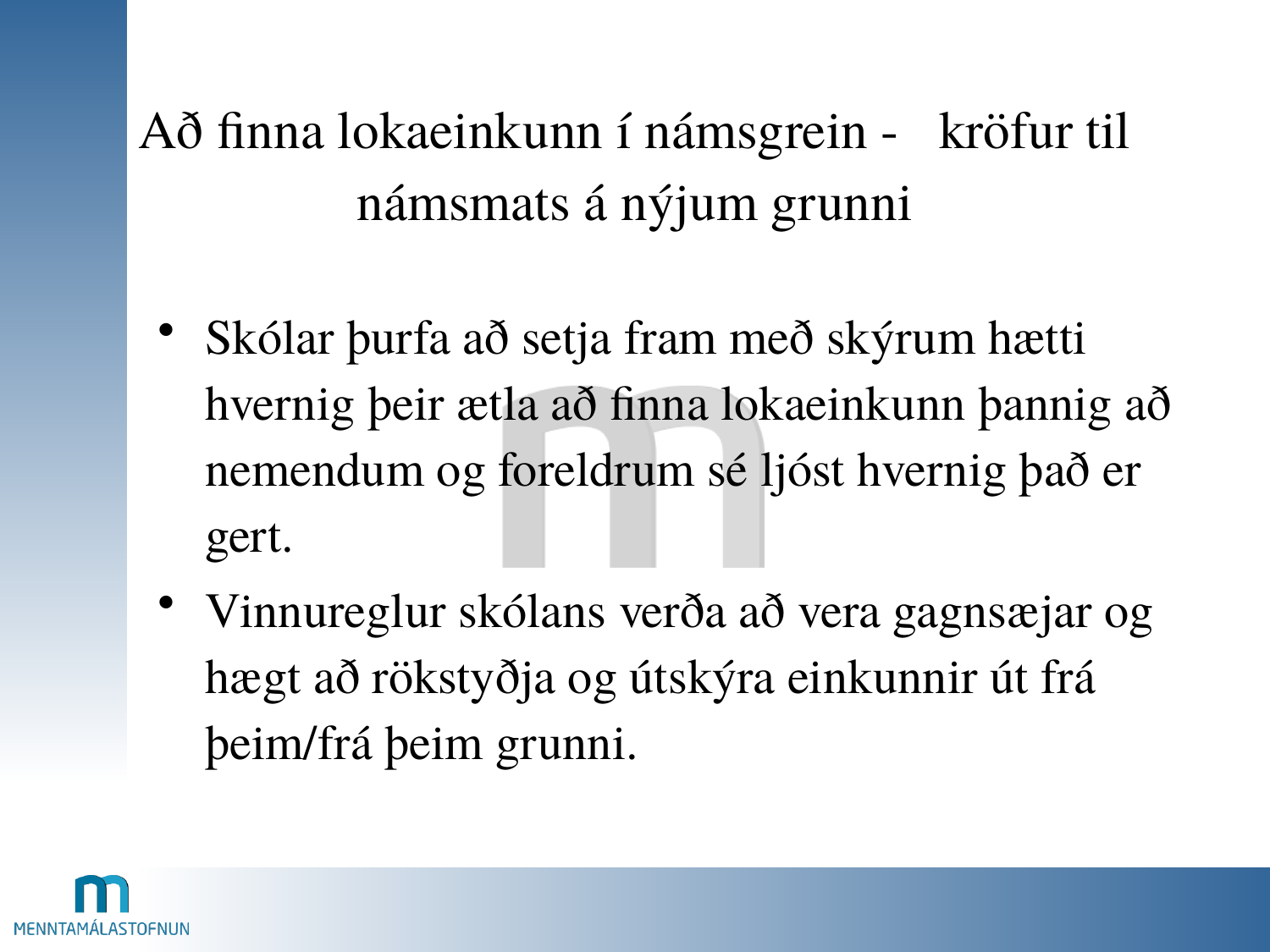

# Að finna lokaeinkunn í námsgrein -   kröfur til námsmats á nýjum grunni
Skólar þurfa að setja fram með skýrum hætti hvernig þeir ætla að finna lokaeinkunn þannig að nemendum og foreldrum sé ljóst hvernig það er gert.
Vinnureglur skólans verða að vera gagnsæjar og hægt að rökstyðja og útskýra einkunnir út frá þeim/frá þeim grunni.